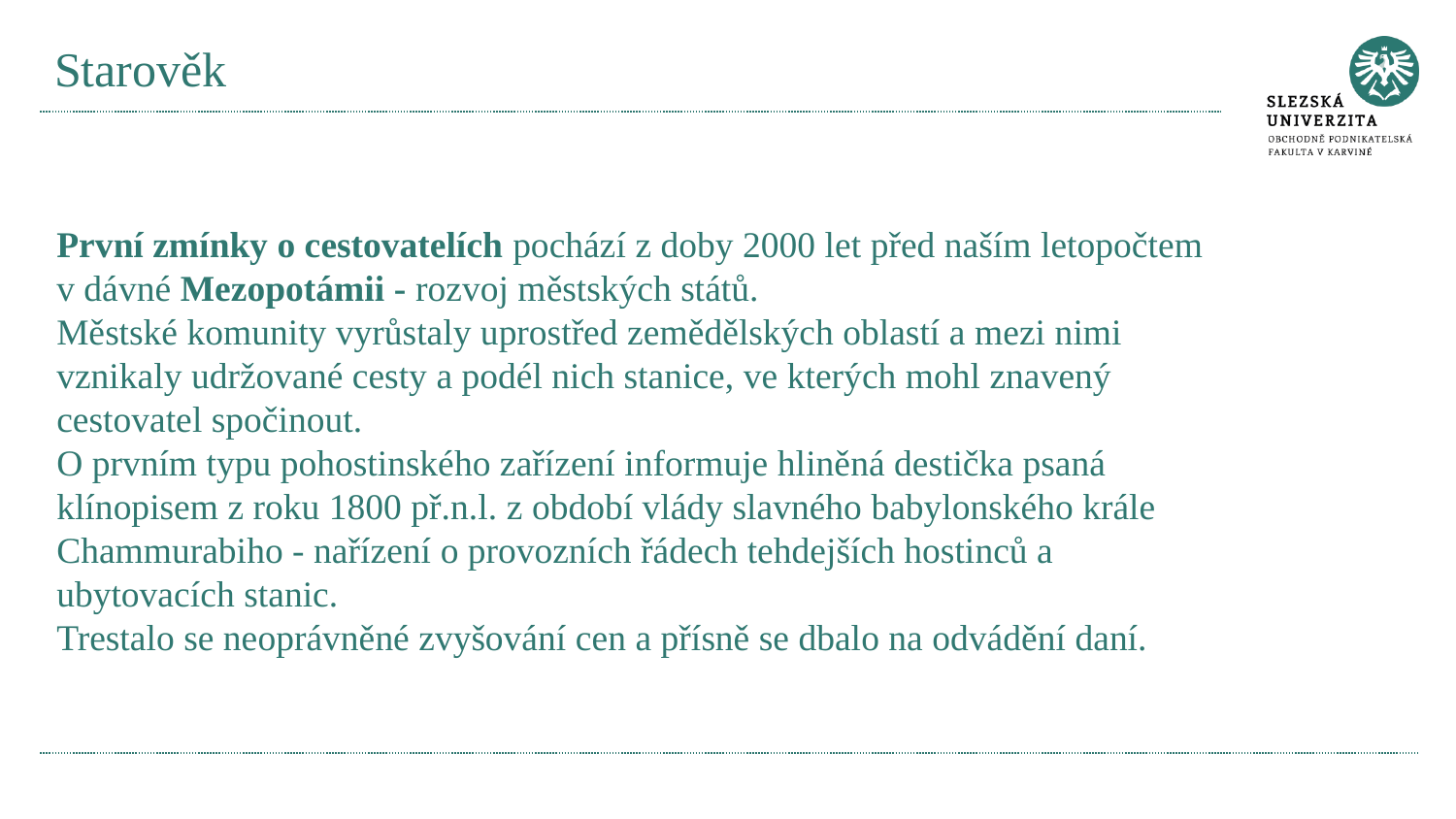

# Starověk
První zmínky o cestovatelích pochází z doby 2000 let před naším letopočtem v dávné Mezopotámii - rozvoj městských států.
Městské komunity vyrůstaly uprostřed zemědělských oblastí a mezi nimi vznikaly udržované cesty a podél nich stanice, ve kterých mohl znavený cestovatel spočinout.
O prvním typu pohostinského zařízení informuje hliněná destička psaná klínopisem z roku 1800 př.n.l. z období vlády slavného babylonského krále Chammurabiho - nařízení o provozních řádech tehdejších hostinců a ubytovacích stanic.
Trestalo se neoprávněné zvyšování cen a přísně se dbalo na odvádění daní.